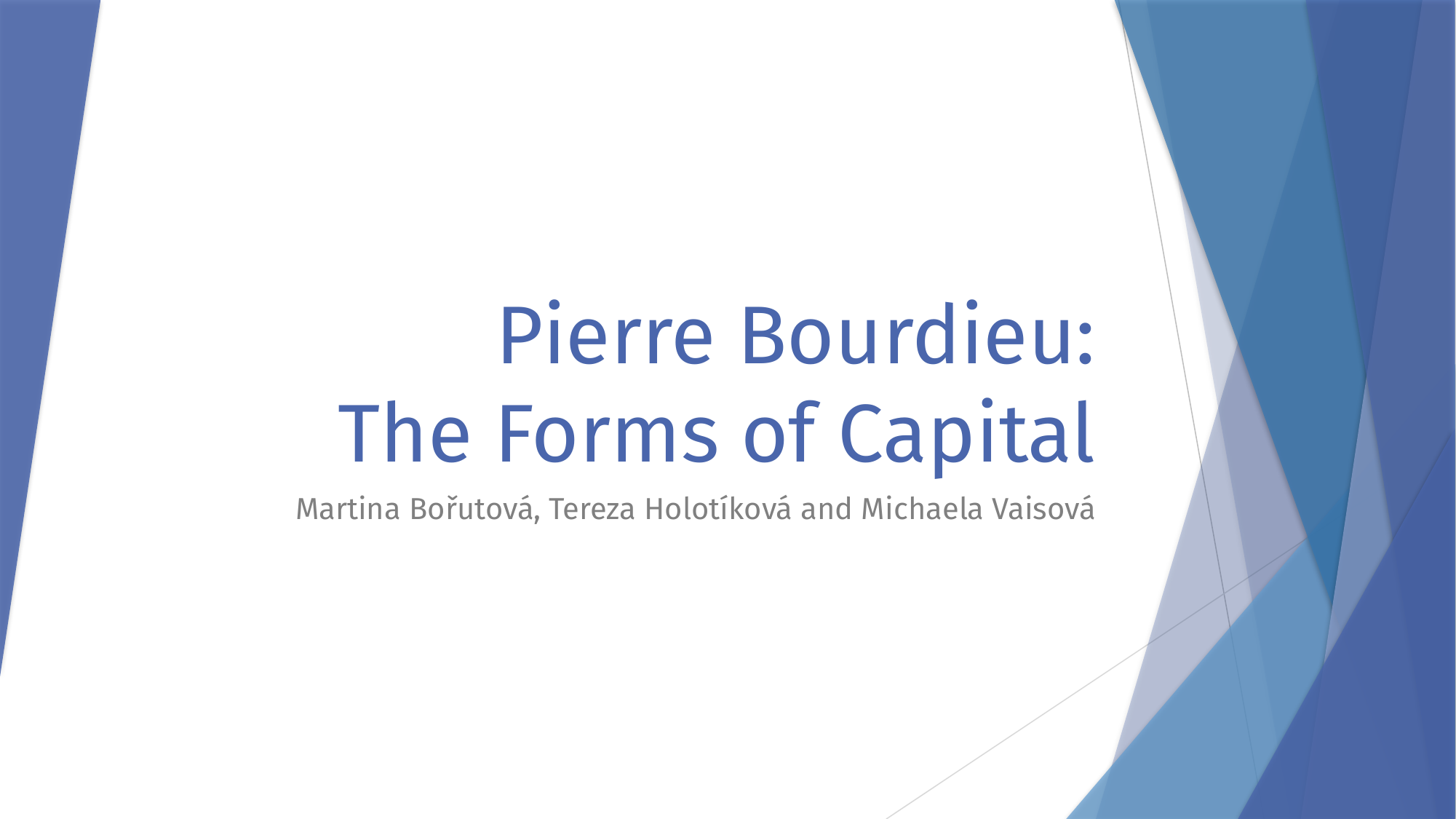

# Pierre Bourdieu: The Forms of Capital
Martina Bořutová, Tereza Holotíková and Michaela Vaisová